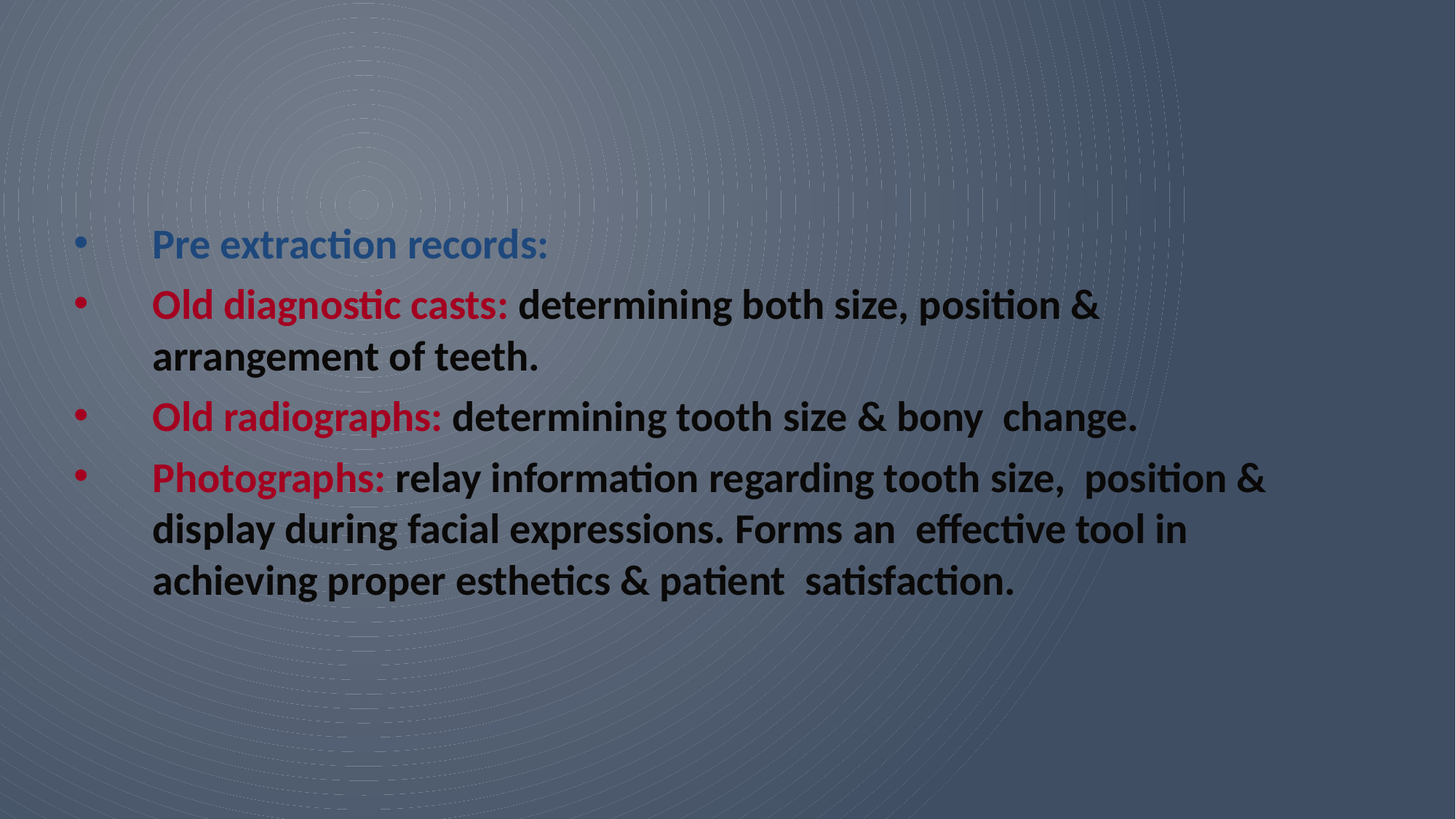

Pre extraction records:
Old diagnostic casts: determining both size, position &  arrangement of teeth.
Old radiographs: determining tooth size & bony  change.
Photographs: relay information regarding tooth size,  position & display during facial expressions. Forms an  effective tool in achieving proper esthetics & patient  satisfaction.
53